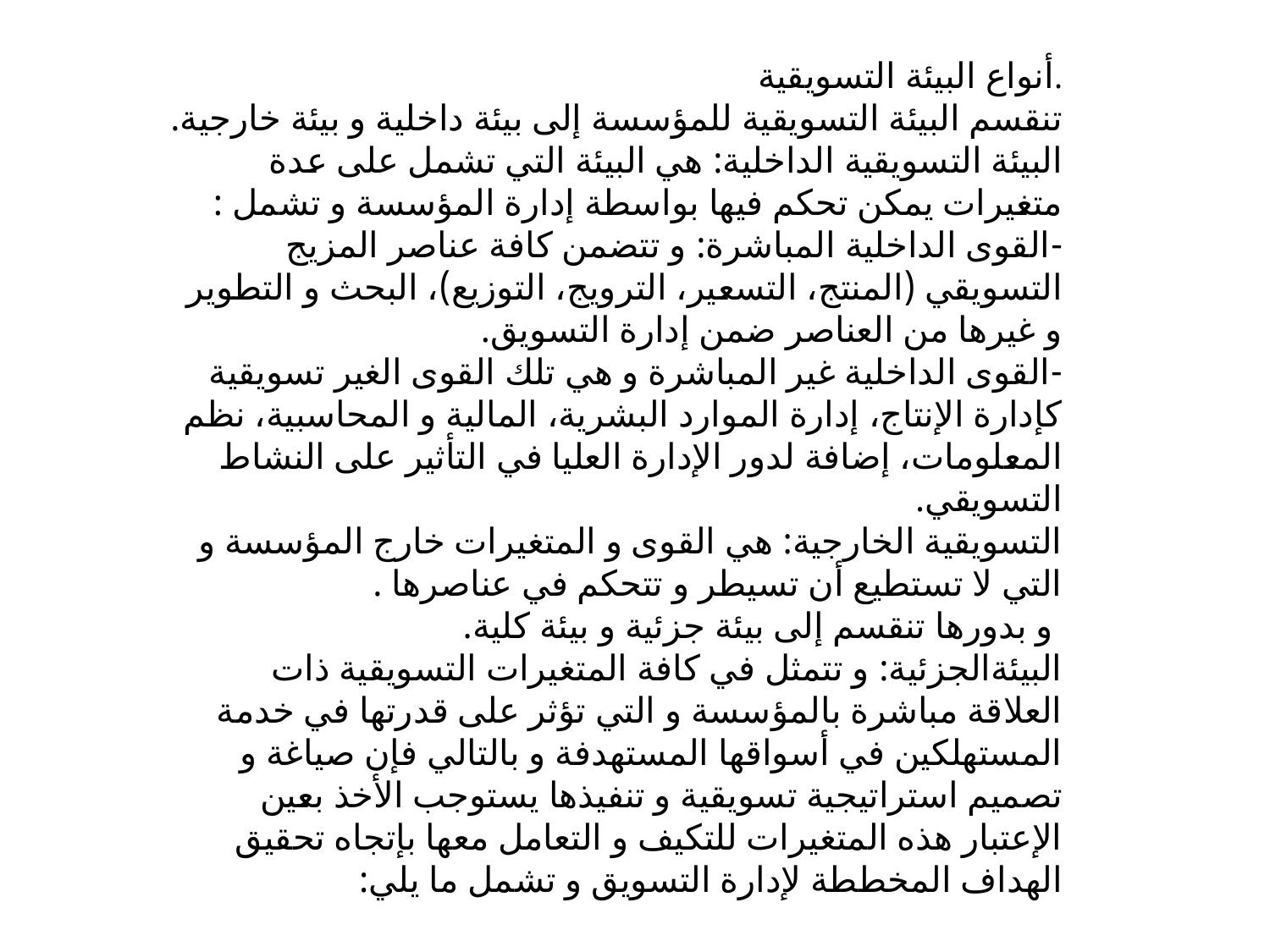

.أنواع البيئة التسويقية
تنقسم البيئة التسويقية للمؤسسة إلى بيئة داخلية و بيئة خارجية.
البيئة التسويقية الداخلية: هي البيئة التي تشمل على عدة متغيرات يمكن تحكم فيها بواسطة إدارة المؤسسة و تشمل :
-القوى الداخلية المباشرة: و تتضمن كافة عناصر المزيج التسويقي (المنتج، التسعير، الترويج، التوزيع)، البحث و التطوير   و غيرها من العناصر ضمن إدارة التسويق.
-القوى الداخلية غير المباشرة و هي تلك القوى الغير تسويقية كإدارة الإنتاج، إدارة الموارد البشرية، المالية و المحاسبية، نظم المعلومات، إضافة لدور الإدارة العليا في التأثير على النشاط التسويقي.
التسويقية الخارجية: هي القوى و المتغيرات خارج المؤسسة و التي لا تستطيع أن تسيطر و تتحكم في عناصرها .
 و بدورها تنقسم إلى بيئة جزئية و بيئة كلية.
البيئةالجزئية: و تتمثل في كافة المتغيرات التسويقية ذات العلاقة مباشرة بالمؤسسة و التي تؤثر على قدرتها في خدمة المستهلكين في أسواقها المستهدفة و بالتالي فإن صياغة و تصميم استراتيجية تسويقية و تنفيذها يستوجب الأخذ بعين الإعتبار هذه المتغيرات للتكيف و التعامل معها بإتجاه تحقيق الهداف المخططة لإدارة التسويق و تشمل ما يلي: